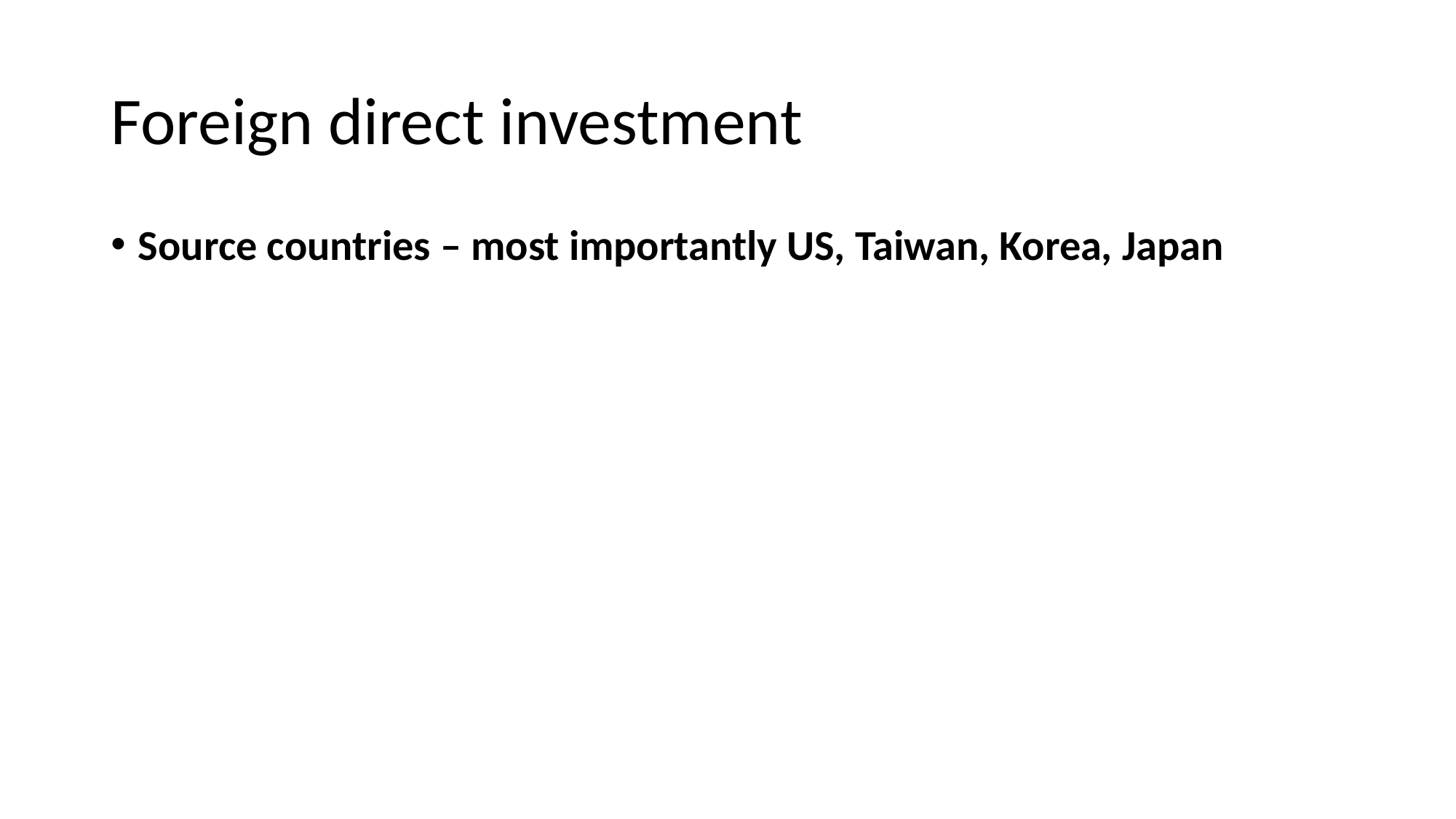

# Foreign direct investment
Source countries – most importantly US, Taiwan, Korea, Japan